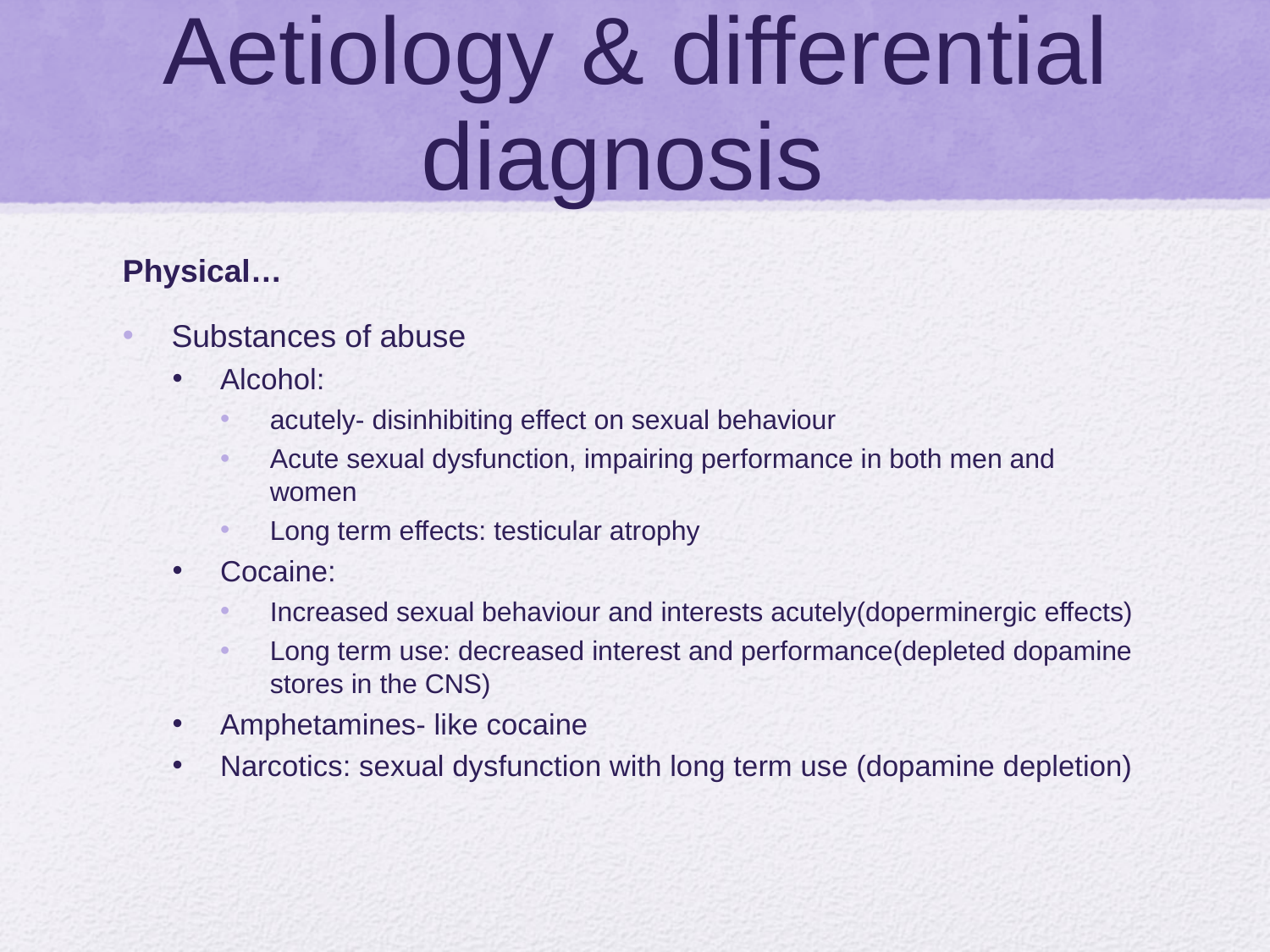

# Aetiology & differential diagnosis
Physical…
Substances of abuse
Alcohol:
acutely- disinhibiting effect on sexual behaviour
Acute sexual dysfunction, impairing performance in both men and women
Long term effects: testicular atrophy
Cocaine:
Increased sexual behaviour and interests acutely(doperminergic effects)
Long term use: decreased interest and performance(depleted dopamine stores in the CNS)
Amphetamines- like cocaine
Narcotics: sexual dysfunction with long term use (dopamine depletion)